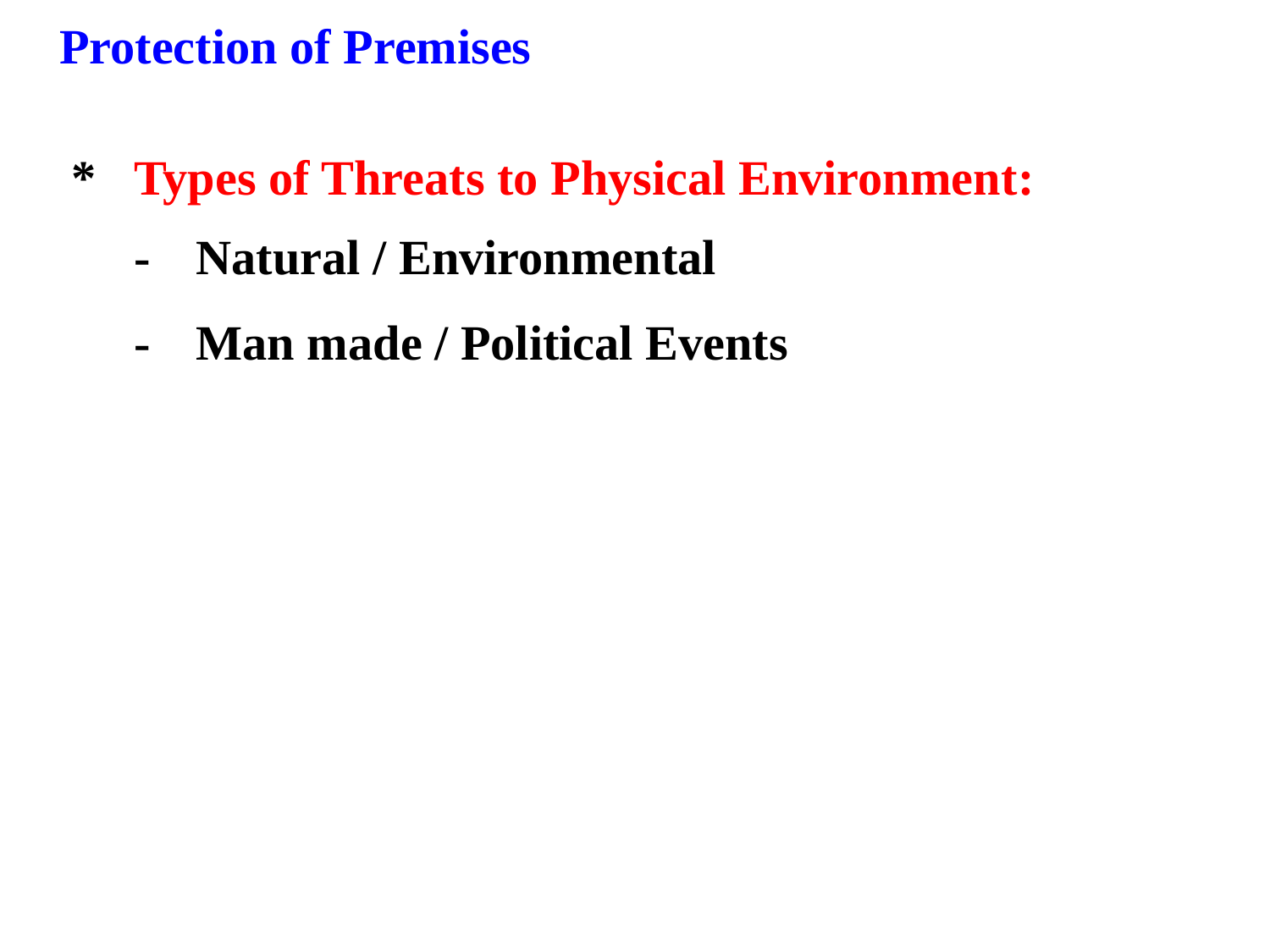

Protection of Premises
*	Types of Threats to Physical Environment:

	-	Natural / Environmental

	-	Man made / Political Events